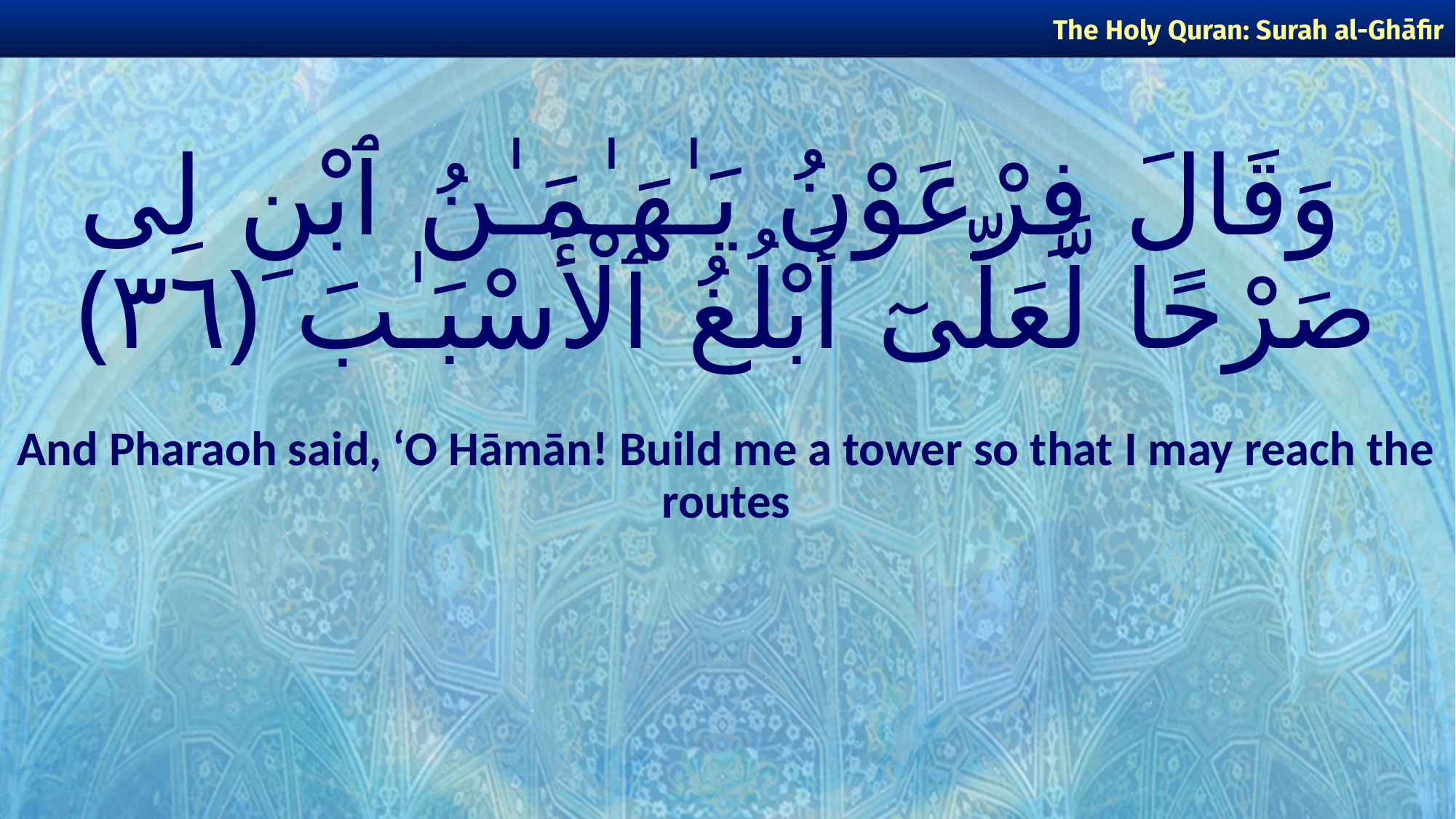

The Holy Quran: Surah al-Ghāfir
# وَقَالَ فِرْعَوْنُ يَـٰهَـٰمَـٰنُ ٱبْنِ لِى صَرْحًا لَّعَلِّىٓ أَبْلُغُ ٱلْأَسْبَـٰبَ ﴿٣٦﴾
And Pharaoh said, ‘O Hāmān! Build me a tower so that I may reach the routes